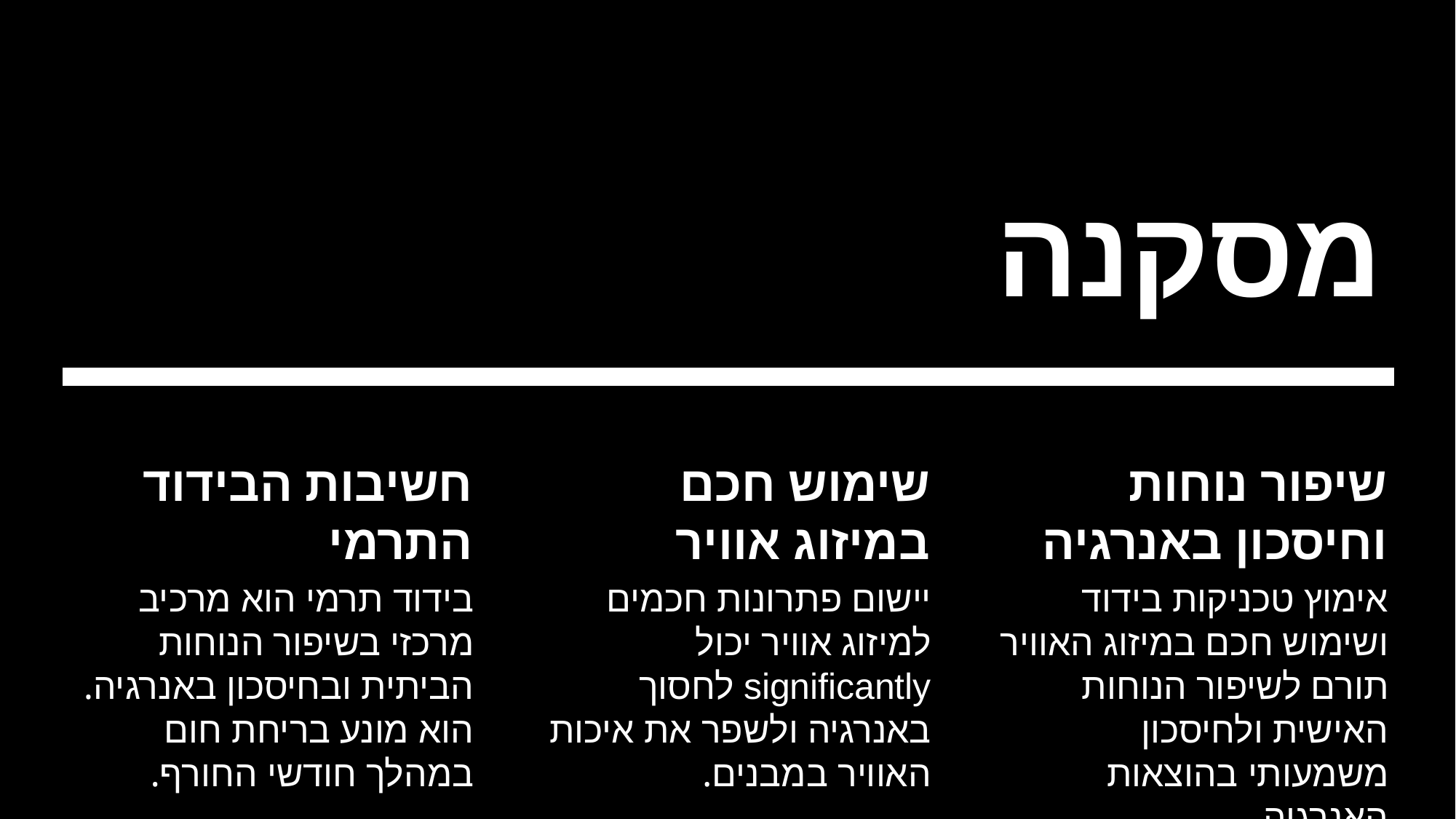

# מסקנה

חשיבות הבידוד התרמי
בידוד תרמי הוא מרכיב מרכזי בשיפור הנוחות הביתית ובחיסכון באנרגיה. הוא מונע בריחת חום במהלך חודשי החורף.
שימוש חכם במיזוג אוויר
יישום פתרונות חכמים למיזוג אוויר יכול significantly לחסוך באנרגיה ולשפר את איכות האוויר במבנים.
שיפור נוחות וחיסכון באנרגיה
אימוץ טכניקות בידוד ושימוש חכם במיזוג האוויר תורם לשיפור הנוחות האישית ולחיסכון משמעותי בהוצאות האנרגיה.